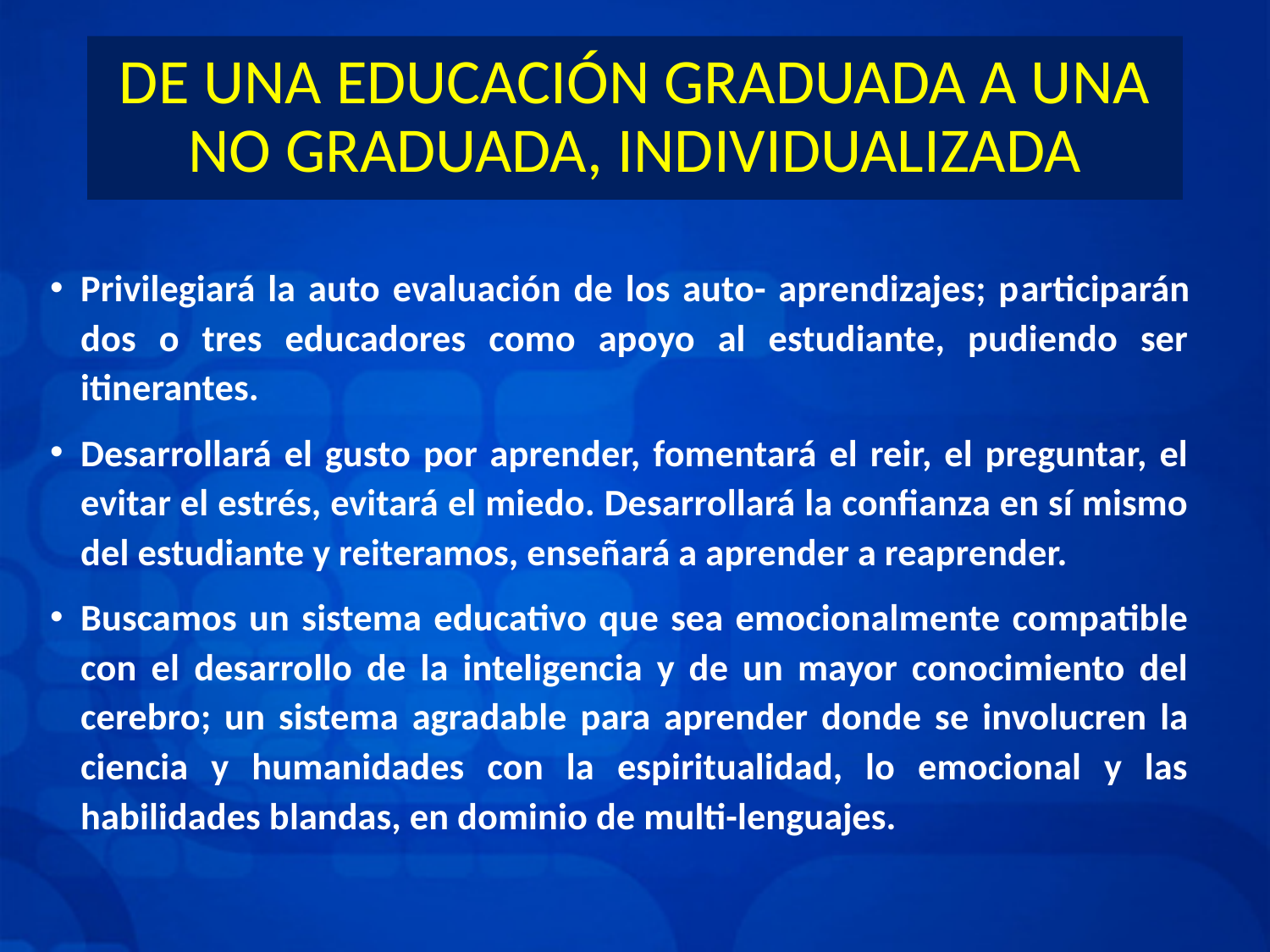

# DE UNA EDUCACIÓN GRADUADA A UNA NO GRADUADA, INDIVIDUALIZADA
Privilegiará la auto evaluación de los auto- aprendizajes; participarán dos o tres educadores como apoyo al estudiante, pudiendo ser itinerantes.
Desarrollará el gusto por aprender, fomentará el reir, el preguntar, el evitar el estrés, evitará el miedo. Desarrollará la confianza en sí mismo del estudiante y reiteramos, enseñará a aprender a reaprender.
Buscamos un sistema educativo que sea emocionalmente compatible con el desarrollo de la inteligencia y de un mayor conocimiento del cerebro; un sistema agradable para aprender donde se involucren la ciencia y humanidades con la espiritualidad, lo emocional y las habilidades blandas, en dominio de multi-lenguajes.